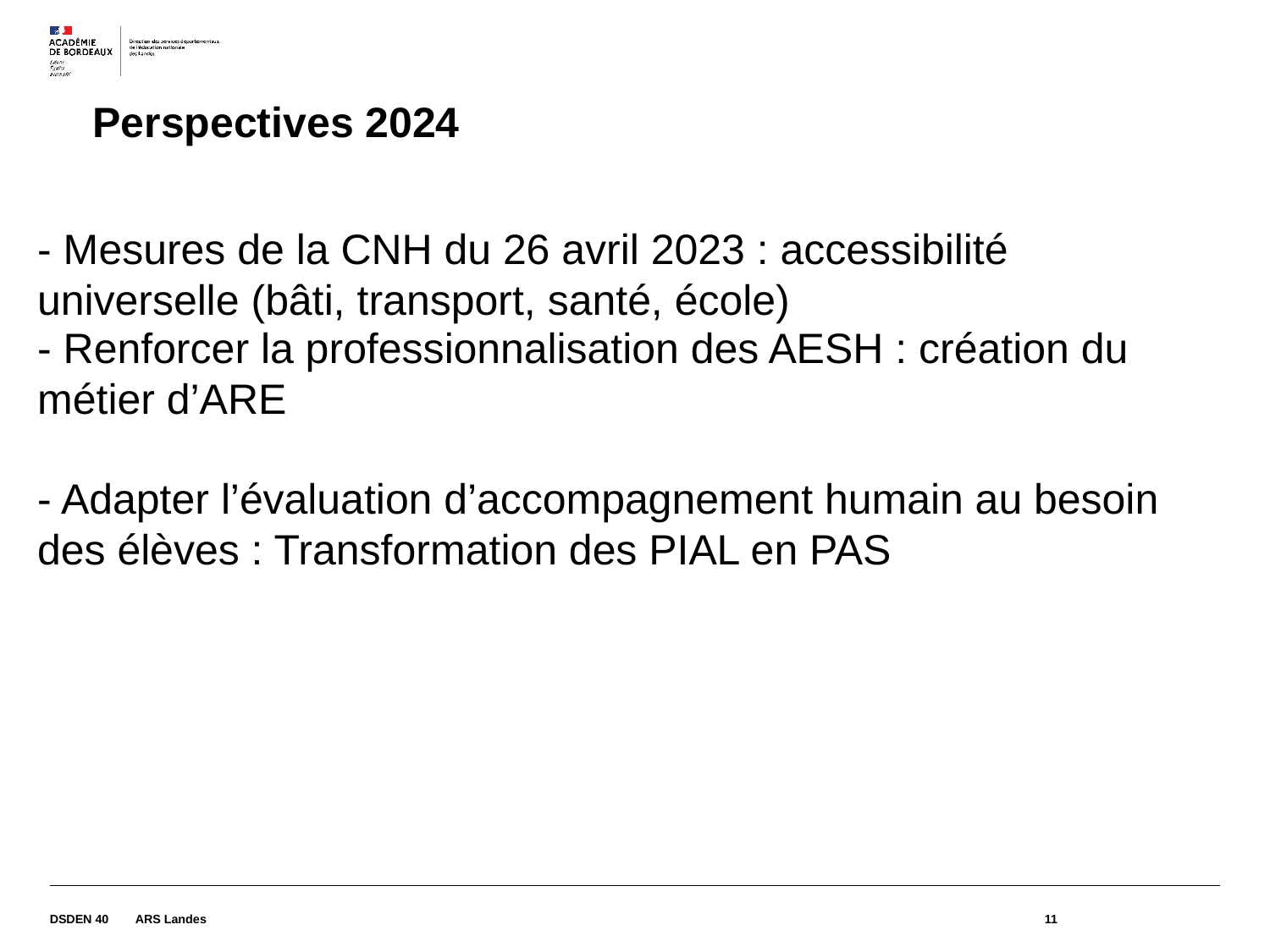

Perspectives 2024
- Mesures de la CNH du 26 avril 2023 : accessibilité universelle (bâti, transport, santé, école)
- Renforcer la professionnalisation des AESH : création du métier d’ARE
- Adapter l’évaluation d’accompagnement humain au besoin des élèves : Transformation des PIAL en PAS
DSDEN 40        ARS Landes
11